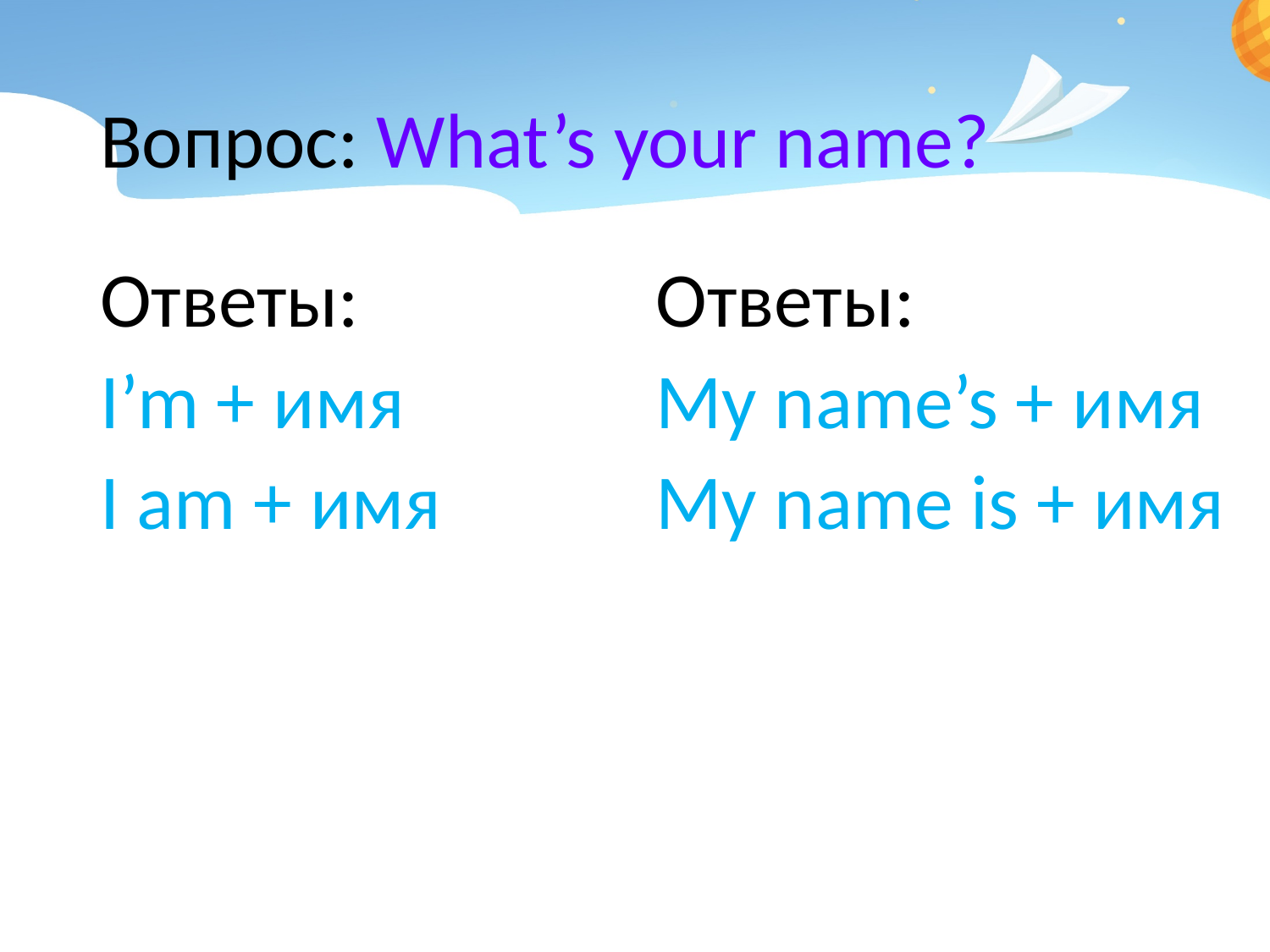

# Вопрос: What’s your name?
Ответы:
I’m + имя
I am + имя
Ответы:
My name’s + имя
My name is + имя